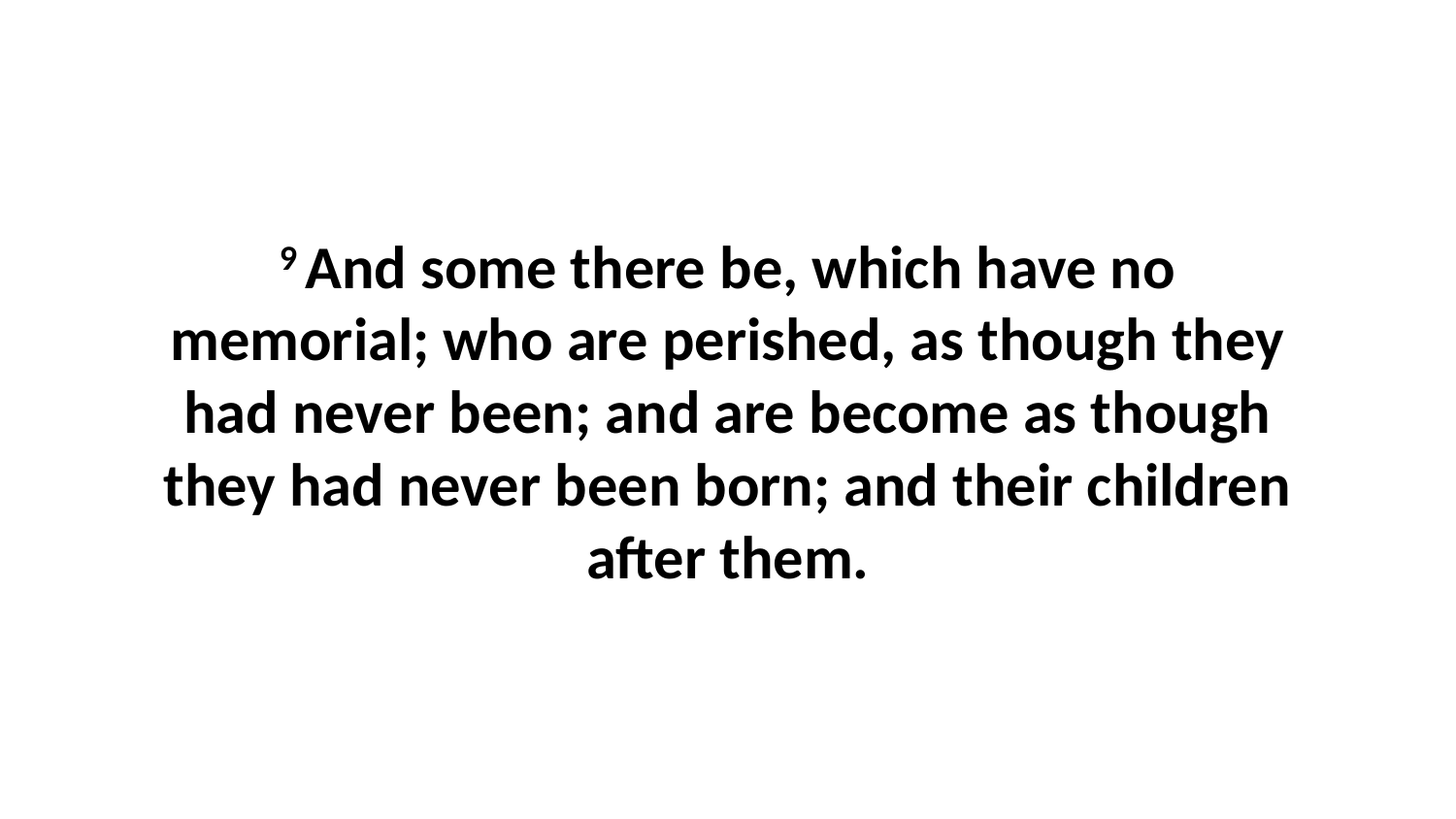

9 And some there be, which have no memorial; who are perished, as though they had never been; and are become as though they had never been born; and their children after them.